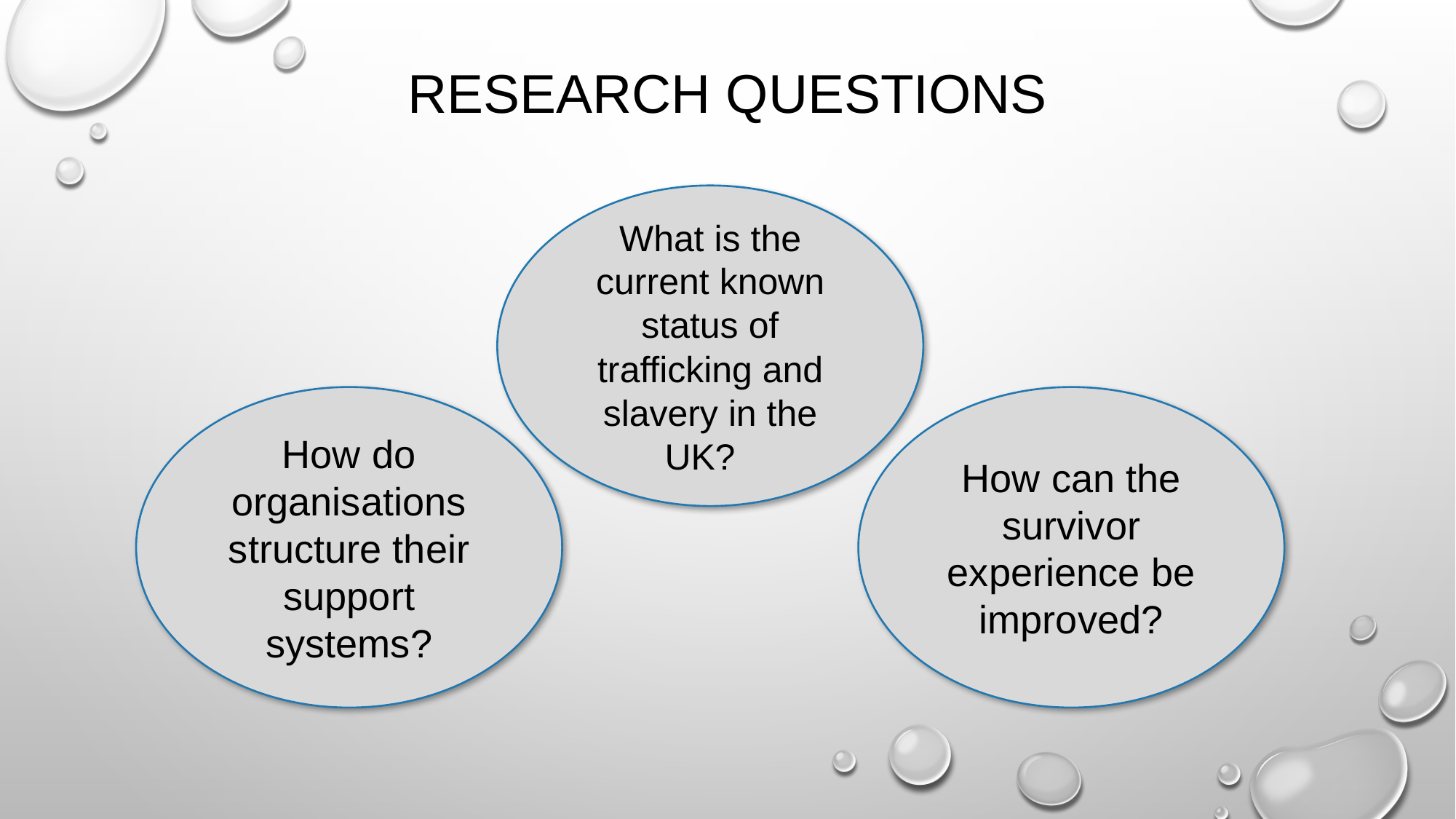

# Research questions
What is the current known status of trafficking and slavery in the UK?
How do organisations structure their support systems?
How can the survivor experience be improved?